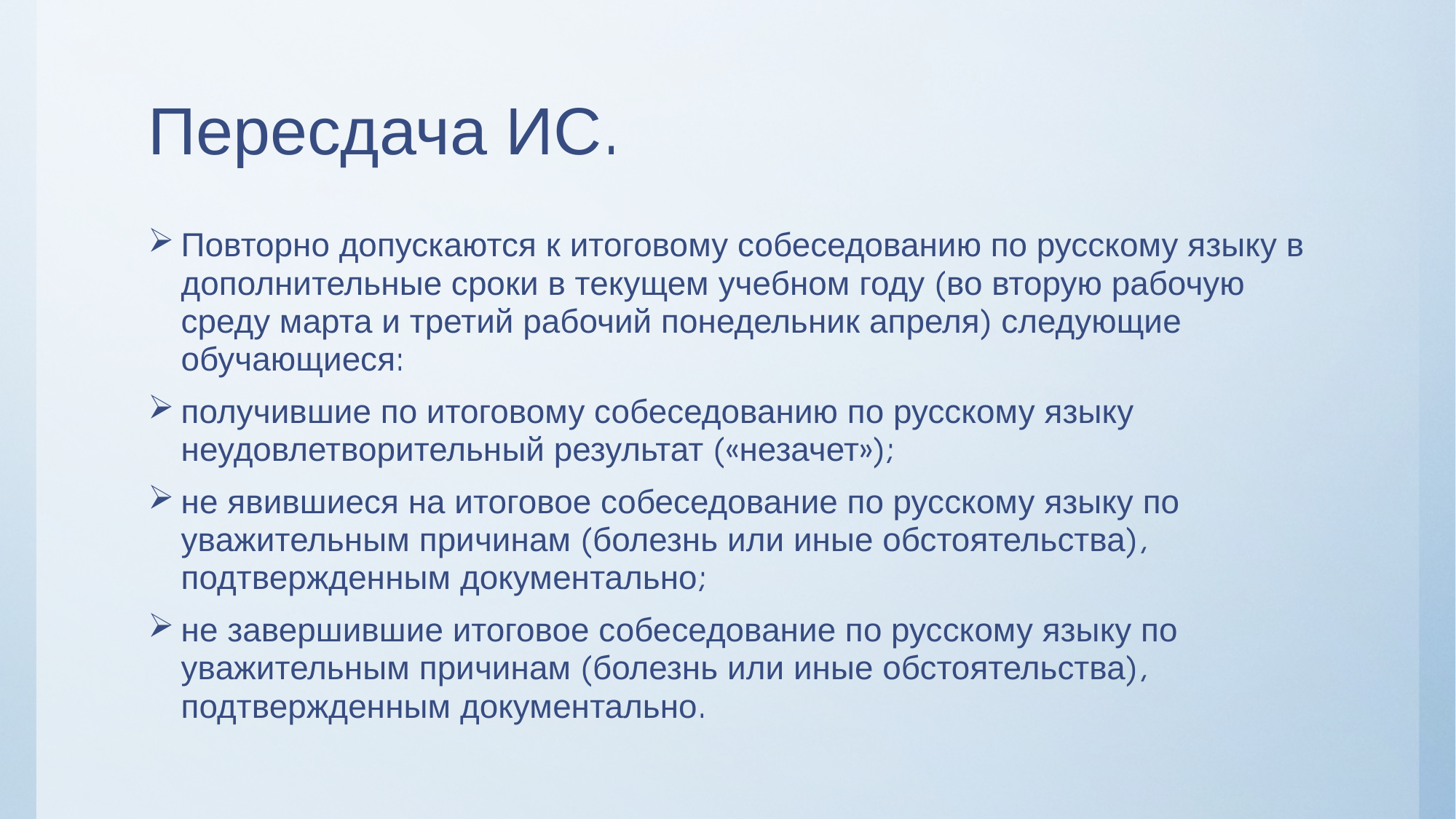

# Пересдача ИС.

Повторно допускаются к итоговому собеседованию по русскому языку в дополнительные сроки в текущем учебном году (во вторую рабочую среду марта и третий рабочий понедельник апреля) следующие обучающиеся:
получившие по итоговому собеседованию по русскому языку неудовлетворительный результат («незачет»);
не явившиеся на итоговое собеседование по русскому языку по уважительным причинам (болезнь или иные обстоятельства), подтвержденным документально;
не завершившие итоговое собеседование по русскому языку по уважительным причинам (болезнь или иные обстоятельства), подтвержденным документально.